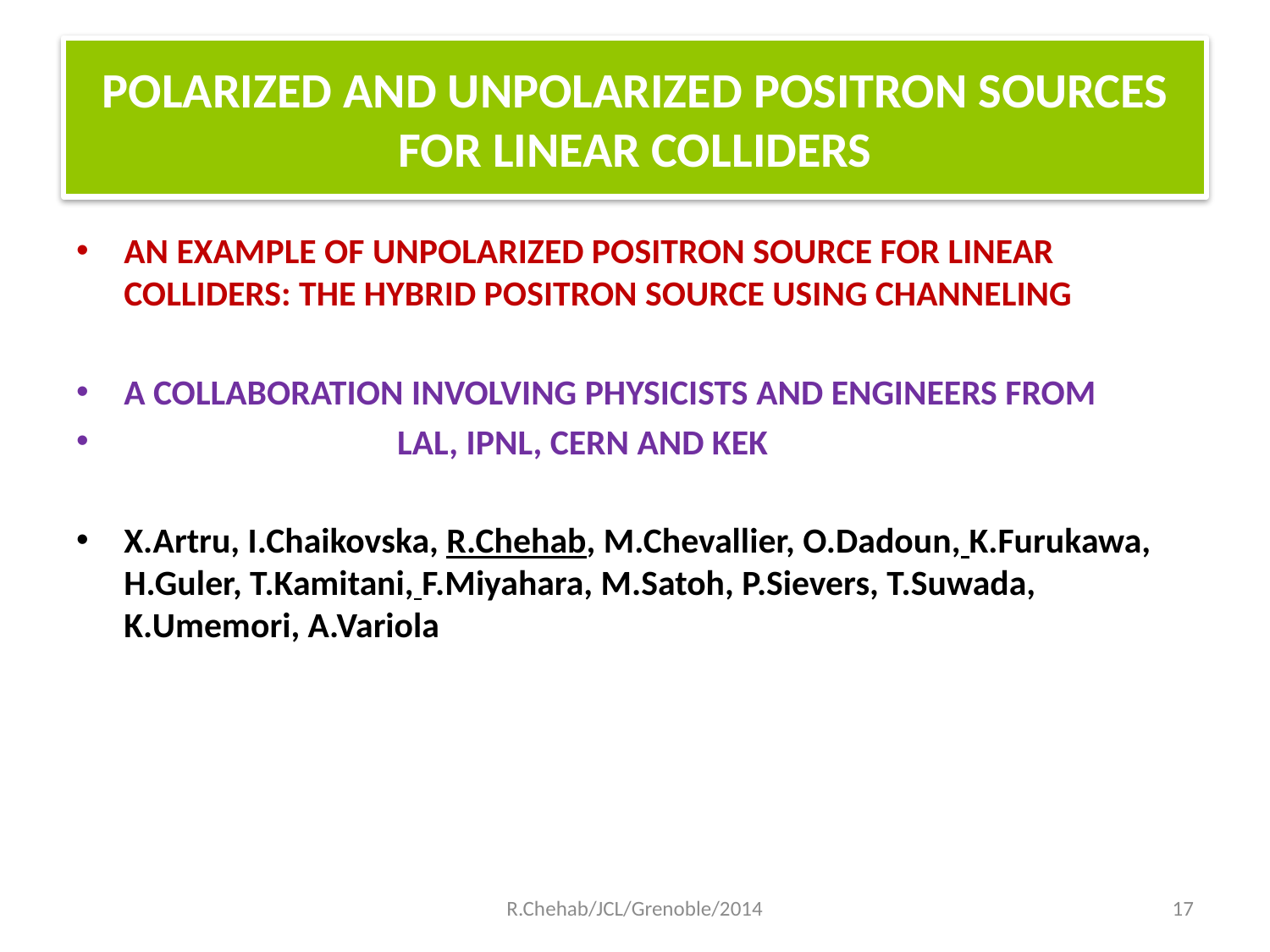

# POLARIZED AND UNPOLARIZED POSITRON SOURCES FOR LINEAR COLLIDERS
AN EXAMPLE OF UNPOLARIZED POSITRON SOURCE FOR LINEAR COLLIDERS: THE HYBRID POSITRON SOURCE USING CHANNELING

A COLLABORATION INVOLVING PHYSICISTS AND ENGINEERS FROM
                                  LAL, IPNL, CERN AND KEK

X.Artru, I.Chaikovska, R.Chehab, M.Chevallier, O.Dadoun, K.Furukawa, H.Guler, T.Kamitani, F.Miyahara, M.Satoh, P.Sievers, T.Suwada, K.Umemori, A.Variola

R.Chehab/JCL/Grenoble/2014
17